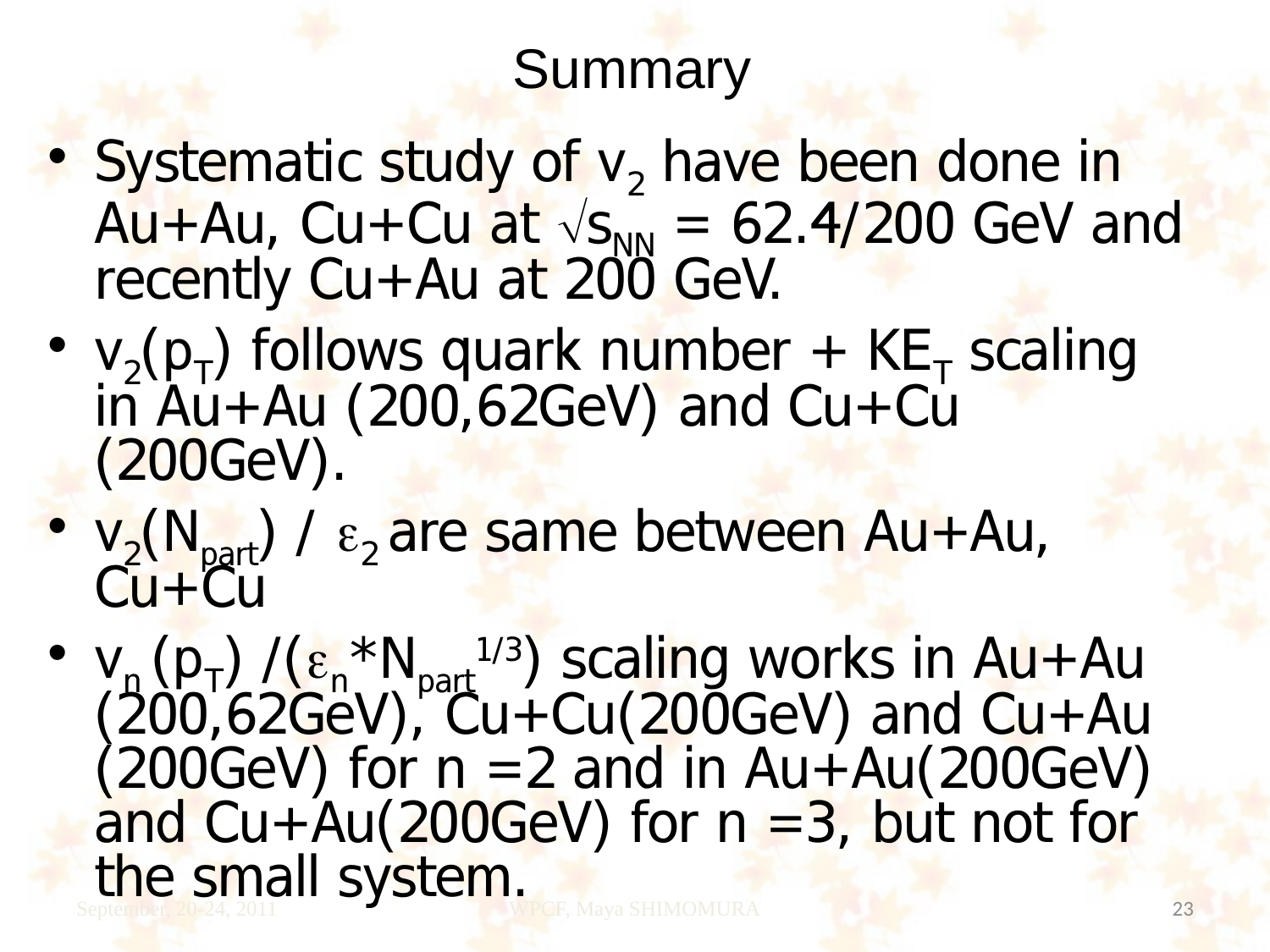

# Summary
Systematic study of v2 have been done in Au+Au, Cu+Cu at √sNN = 62.4/200 GeV and recently Cu+Au at 200 GeV.
v2(pT) follows quark number + KET scaling in Au+Au (200,62GeV) and Cu+Cu (200GeV).
v2(Npart) / ε2 are same between Au+Au, Cu+Cu
vn (pT) /(εn*Npart1/3) scaling works in Au+Au (200,62GeV), Cu+Cu(200GeV) and Cu+Au (200GeV) for n =2 and in Au+Au(200GeV) and Cu+Au(200GeV) for n =3, but not for the small system.

23
WPCF, Maya SHIMOMURA
September, 20-24, 2011